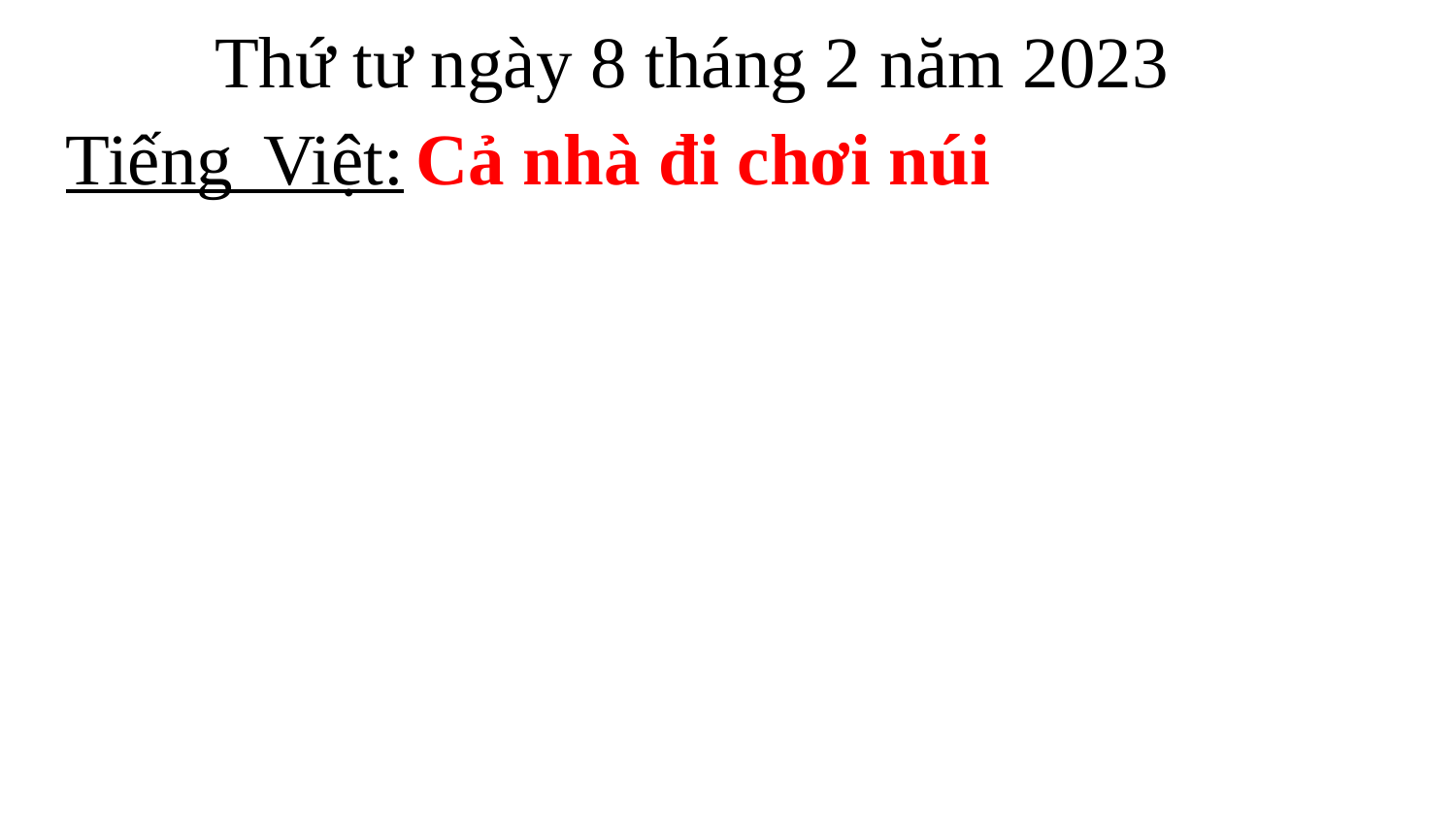

Thứ tư ngày 8 tháng 2 năm 2023
Tiếng Việt:
      Cả nhà đi chơi núi